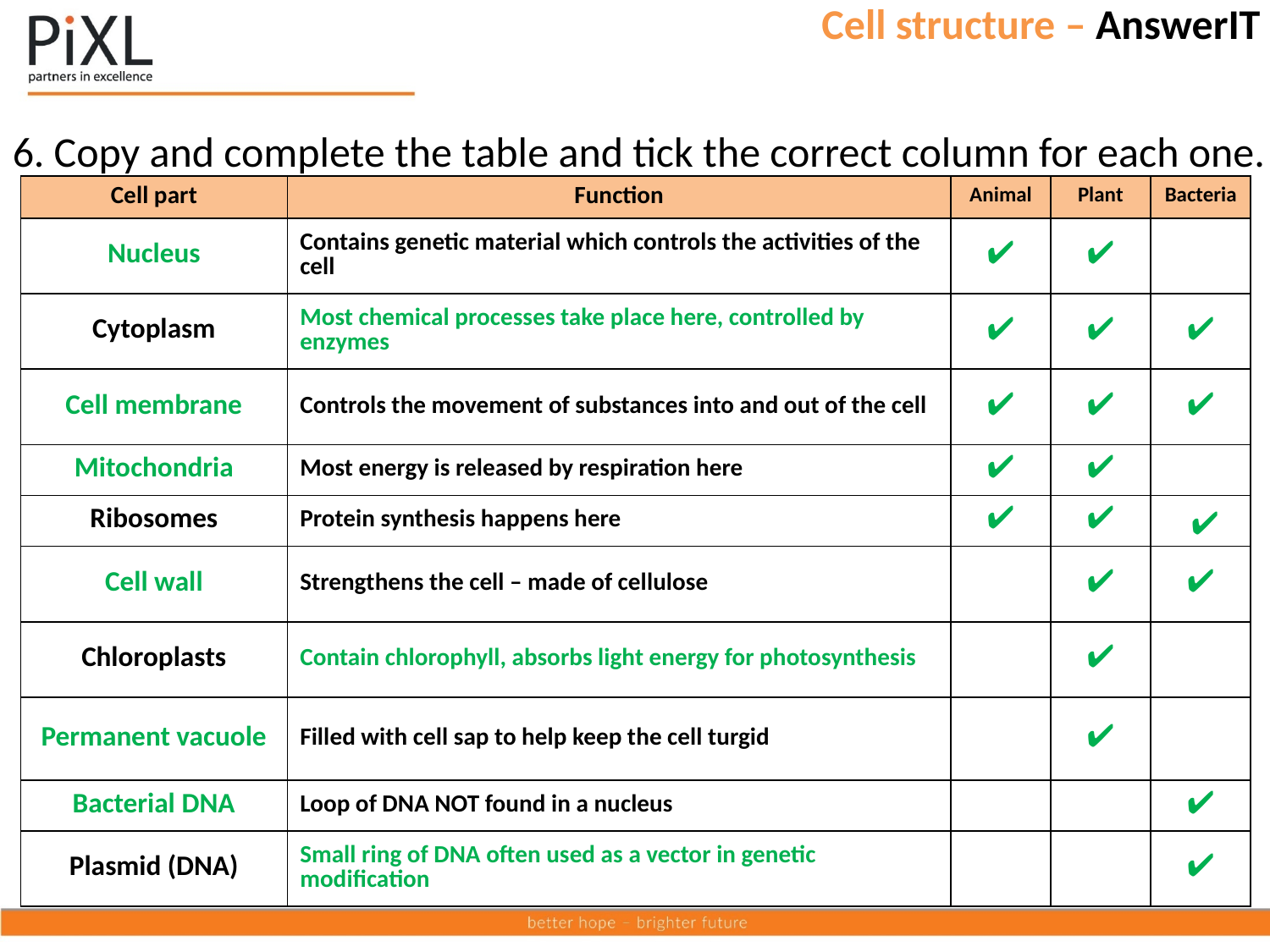

# Cell structure – AnswerIT
6. Copy and complete the table and tick the correct column for each one.

| Cell part | Function | Animal | Plant | Bacteria |
| --- | --- | --- | --- | --- |
| Nucleus | Contains genetic material which controls the activities of the cell | ✔ | ✔ |  |
| Cytoplasm | Most chemical processes take place here, controlled by enzymes | ✔ | ✔ | ✔ |
| Cell membrane | Controls the movement of substances into and out of the cell | ✔ | ✔ | ✔ |
| Mitochondria | Most energy is released by respiration here | ✔ | ✔ |  |
| Ribosomes | Protein synthesis happens here | ✔ | ✔ |  |
| Cell wall | Strengthens the cell – made of cellulose |  | ✔ | ✔ |
| Chloroplasts | Contain chlorophyll, absorbs light energy for photosynthesis |  | ✔ |  |
| Permanent vacuole | Filled with cell sap to help keep the cell turgid |  | ✔ |  |
| Bacterial DNA | Loop of DNA NOT found in a nucleus |  |  | ✔ |
| Plasmid (DNA) | Small ring of DNA often used as a vector in genetic modification |  |  | ✔ |

✔